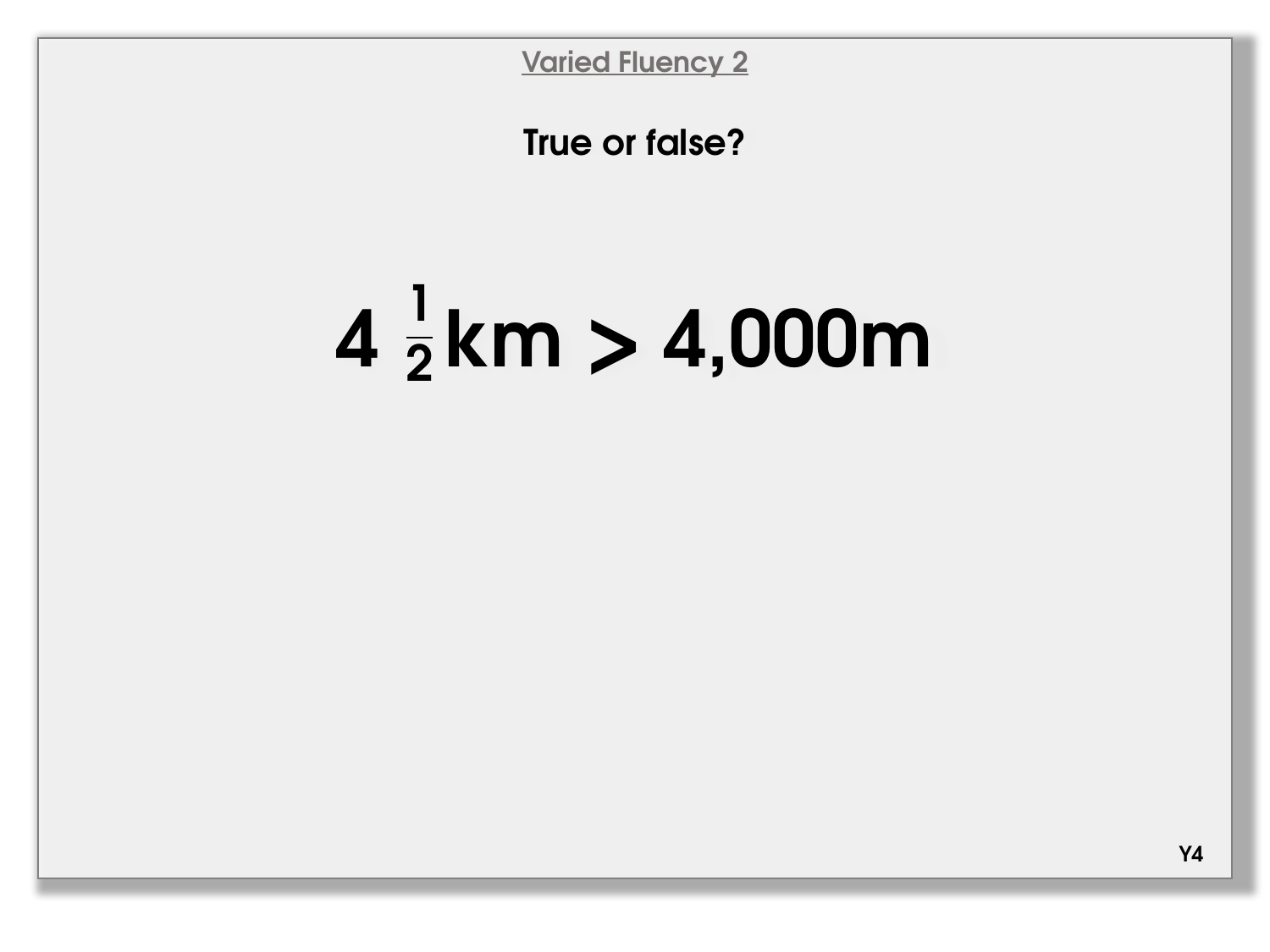

Varied Fluency 2

True or false?

4   km > 4,000m

| 1 |
| --- |
| 2 |
Y4